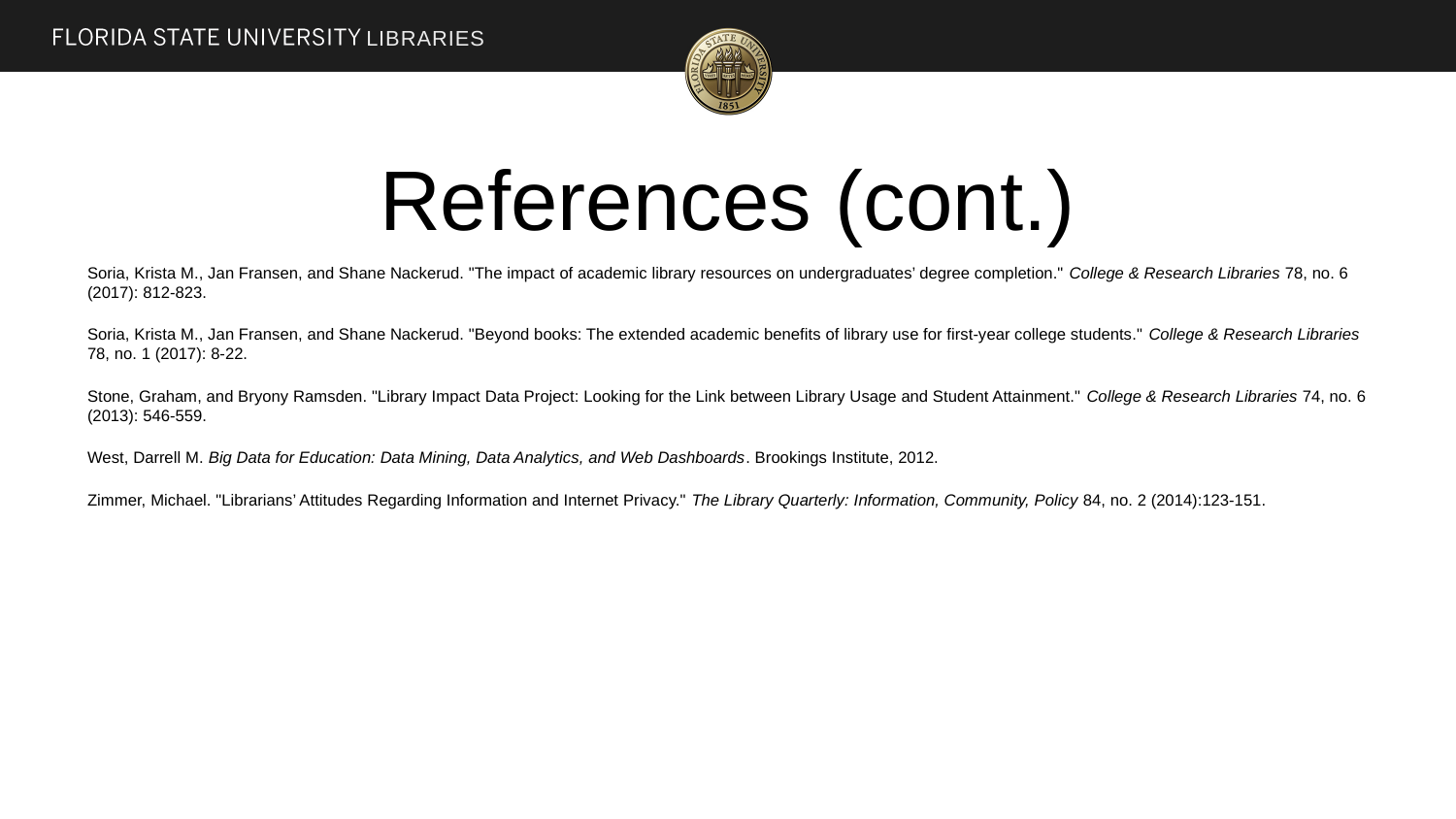

LIBRARIES
# References (cont.)
Soria, Krista M., Jan Fransen, and Shane Nackerud. "The impact of academic library resources on undergraduates’ degree completion." College & Research Libraries 78, no. 6 (2017): 812-823.
Soria, Krista M., Jan Fransen, and Shane Nackerud. "Beyond books: The extended academic benefits of library use for first-year college students." College & Research Libraries 78, no. 1 (2017): 8-22.
Stone, Graham, and Bryony Ramsden. "Library Impact Data Project: Looking for the Link between Library Usage and Student Attainment." College & Research Libraries 74, no. 6 (2013): 546-559.
West, Darrell M. Big Data for Education: Data Mining, Data Analytics, and Web Dashboards. Brookings Institute, 2012.
Zimmer, Michael. "Librarians’ Attitudes Regarding Information and Internet Privacy." The Library Quarterly: Information, Community, Policy 84, no. 2 (2014):123-151.